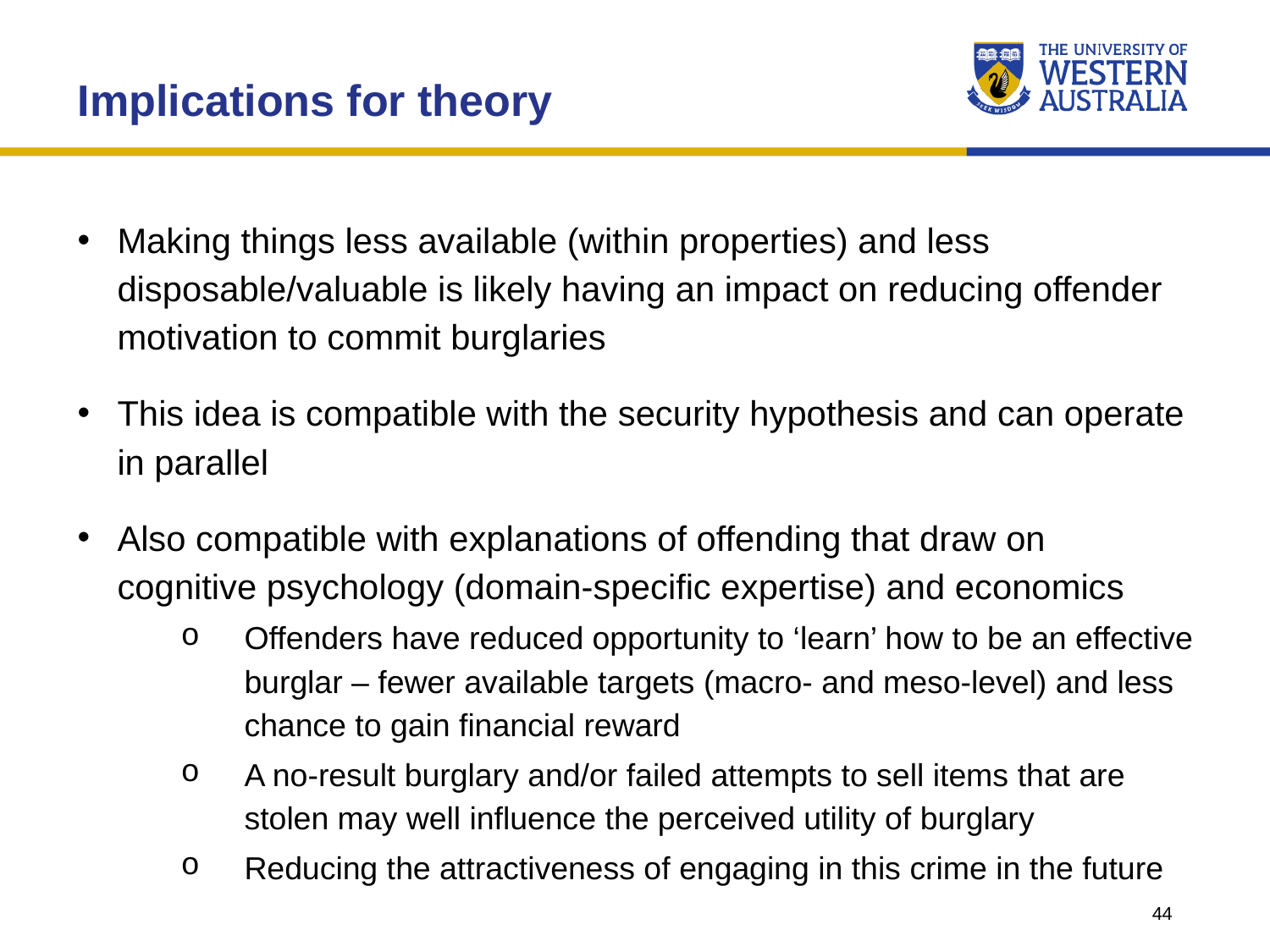

Implications for theory
Making things less available (within properties) and less disposable/valuable is likely having an impact on reducing offender motivation to commit burglaries
This idea is compatible with the security hypothesis and can operate in parallel
Also compatible with explanations of offending that draw on cognitive psychology (domain-specific expertise) and economics
Offenders have reduced opportunity to ‘learn’ how to be an effective burglar – fewer available targets (macro- and meso-level) and less chance to gain financial reward
A no-result burglary and/or failed attempts to sell items that are stolen may well influence the perceived utility of burglary
Reducing the attractiveness of engaging in this crime in the future

1
44